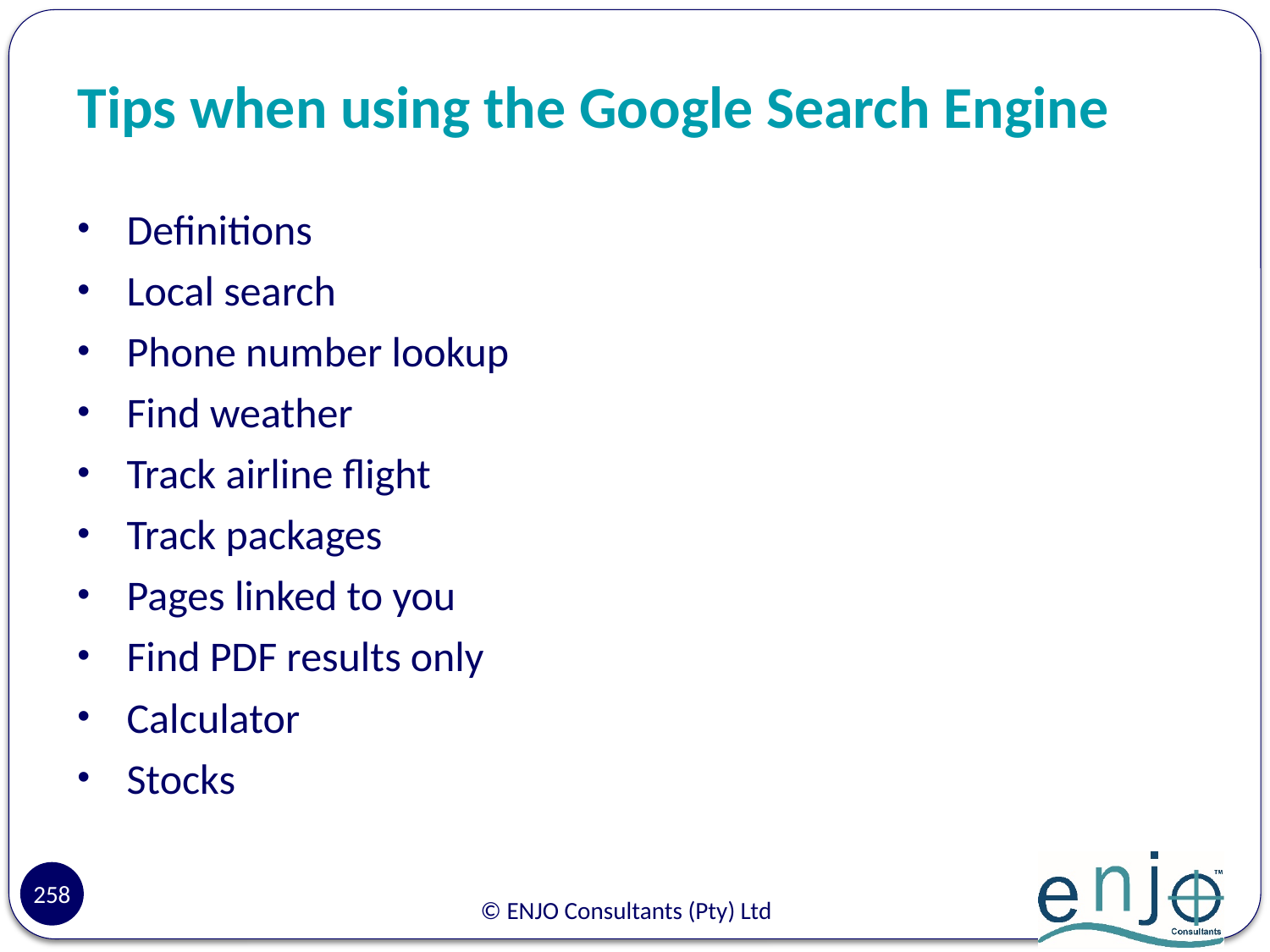

# Tips when using the Google Search Engine
Definitions
Local search
Phone number lookup
Find weather
Track airline flight
Track packages
Pages linked to you
Find PDF results only
Calculator
Stocks

258
© ENJO Consultants (Pty) Ltd